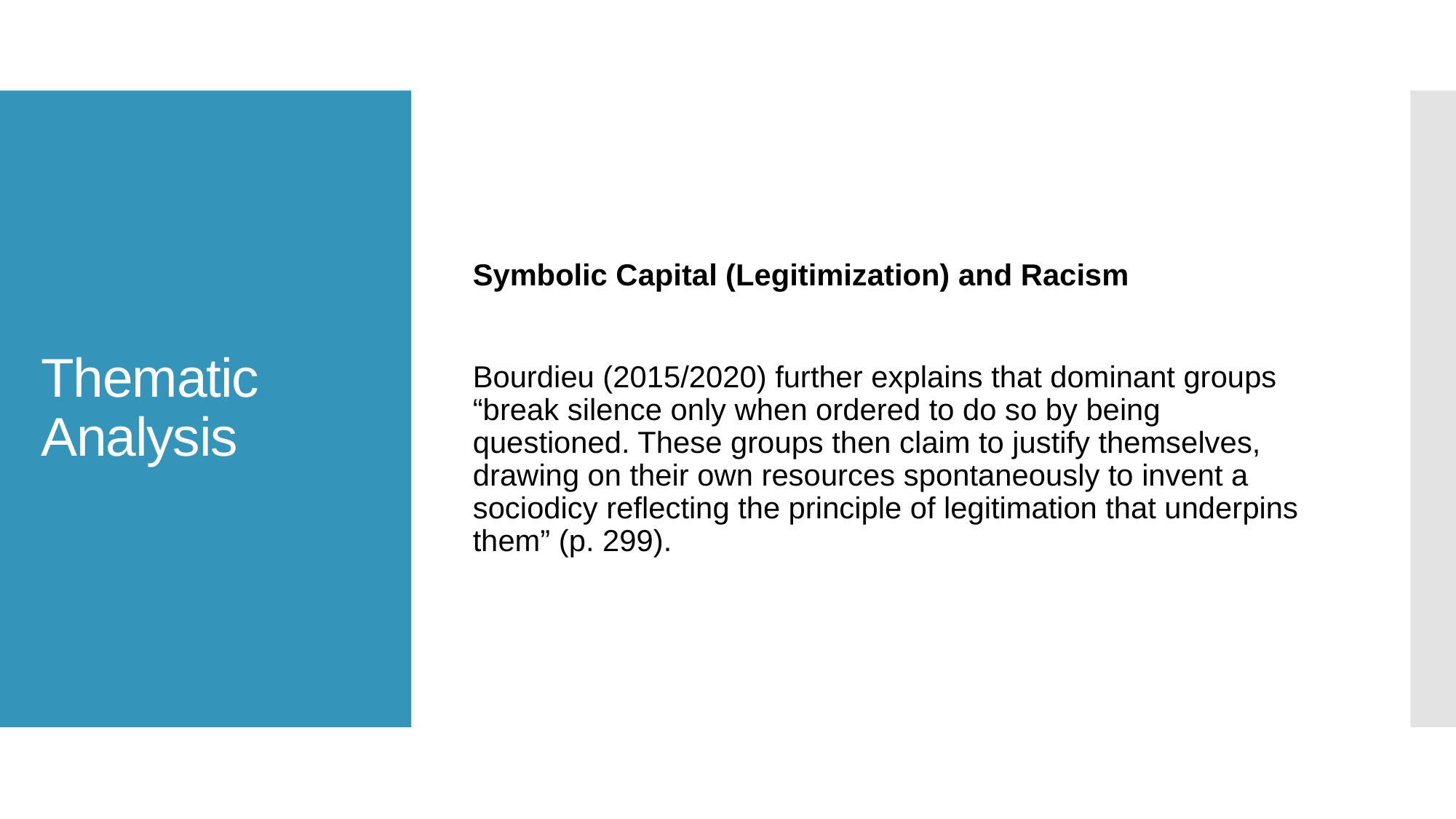

Symbolic Capital (Legitimization) and Racism

Bourdieu (2015/2020) further explains that dominant groups “break silence only when ordered to do so by being questioned. These groups then claim to justify themselves, drawing on their own resources spontaneously to invent a sociodicy reflecting the principle of legitimation that underpins them” (p. 299).
# Thematic Analysis